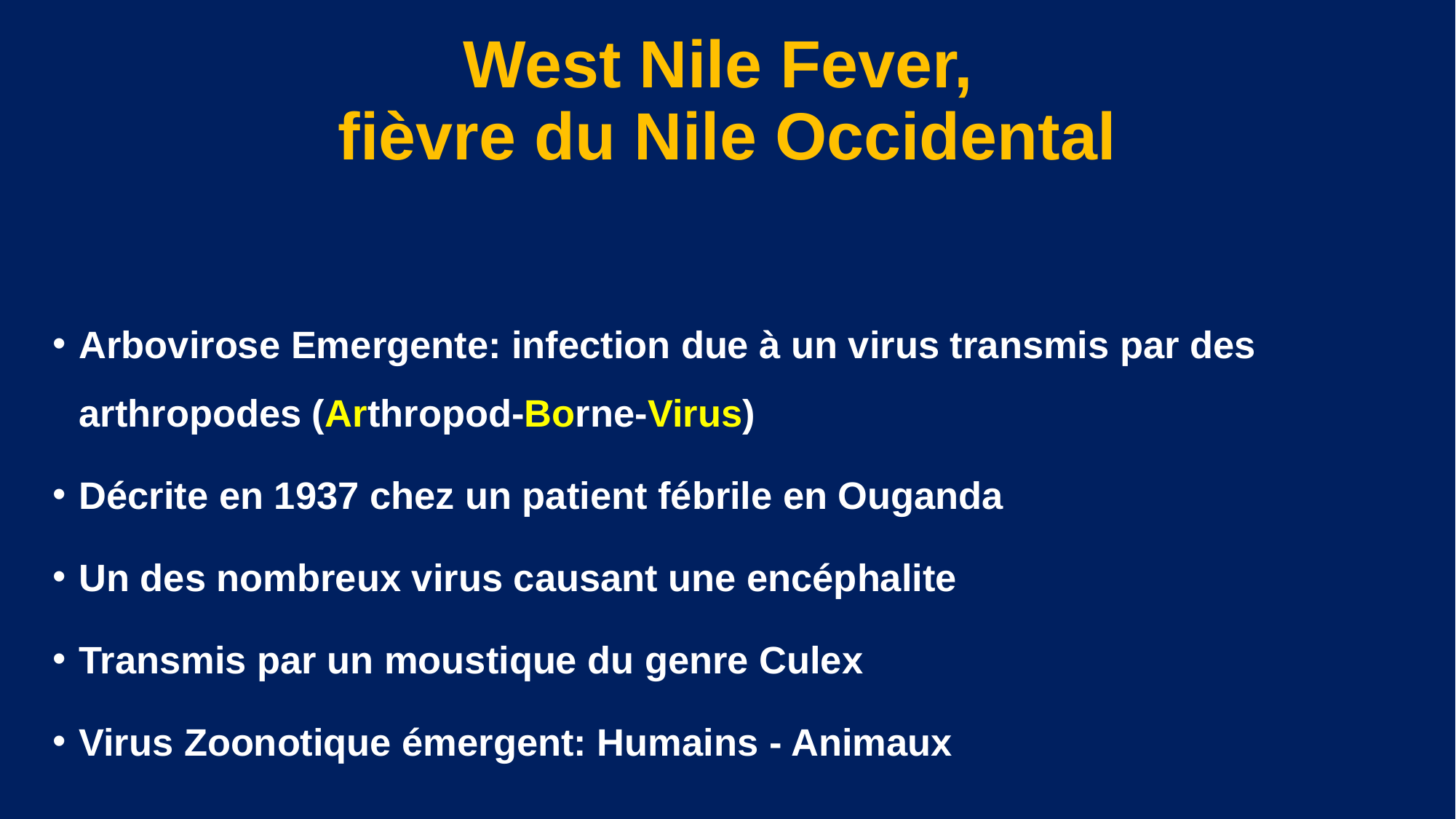

# West Nile Fever, fièvre du Nile Occidental
Arbovirose Emergente: infection due à un virus transmis par des arthropodes (Arthropod-Borne-Virus)
Décrite en 1937 chez un patient fébrile en Ouganda
Un des nombreux virus causant une encéphalite
Transmis par un moustique du genre Culex
Virus Zoonotique émergent: Humains - Animaux